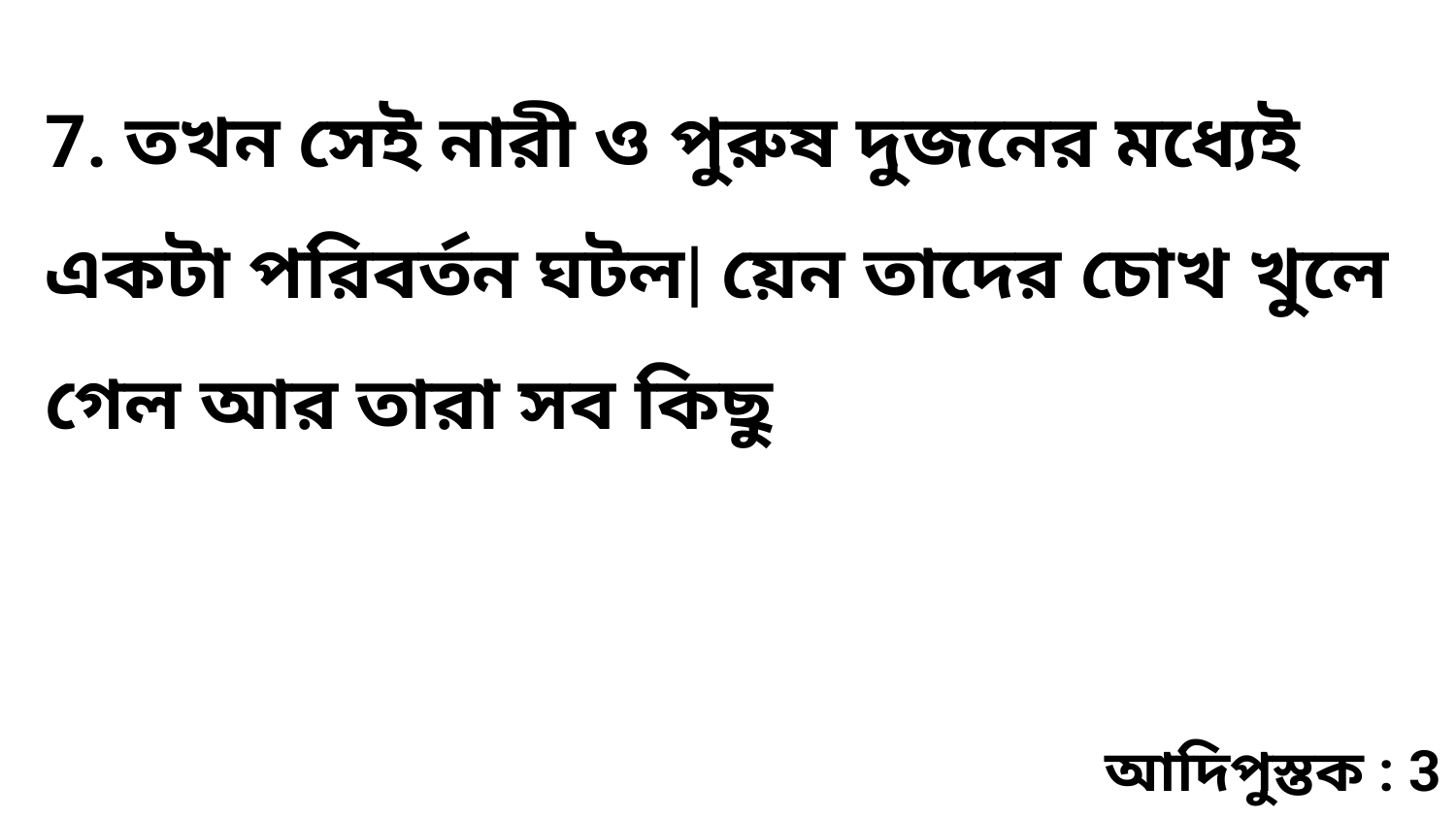

7. তখন সেই নারী ও পুরুষ দুজনের মধ্যেই একটা পরিবর্তন ঘটল| য়েন তাদের চোখ খুলে গেল আর তারা সব কিছু
আদিপুস্তক : 3